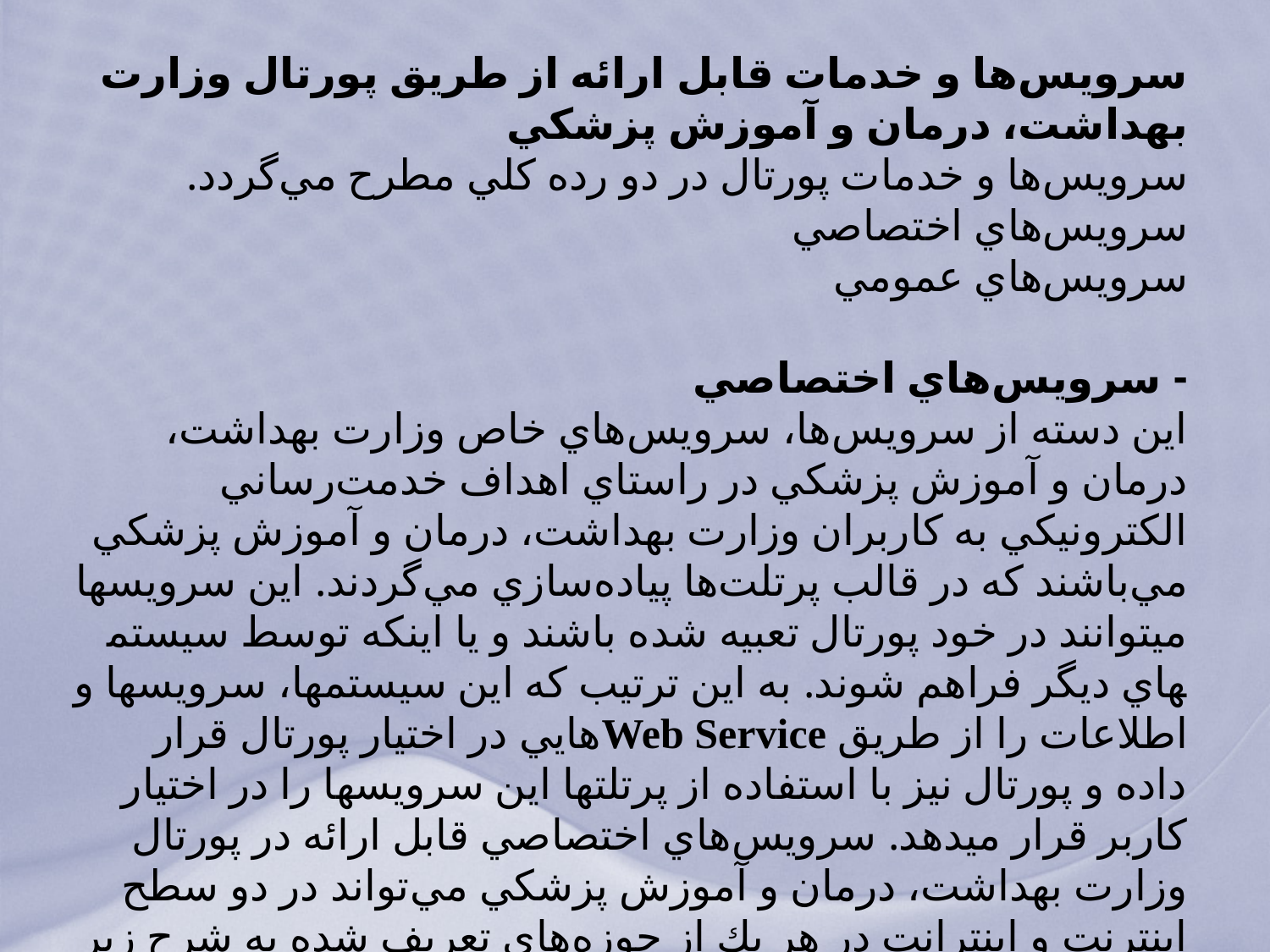

سرويس‌ها و خدمات قابل ارائه از طريق پورتال وزارت بهداشت، درمان و آموزش پزشکي
سرويس‌ها و خدمات پورتال در دو رده كلي مطرح مي‌گردد.
سرويس‌هاي اختصاصي
سرويس‌هاي عمومي

- سرويس‌هاي اختصاصي
اين دسته از سرويس‌ها، سرويس‌هاي خاص وزارت بهداشت، درمان و آموزش پزشکي در راستاي اهداف خدمت‌رساني الكترونيكي به كاربران وزارت بهداشت، درمان و آموزش پزشکي مي‌باشند كه در قالب پرتلت‌ها پياده‌سازي مي‌گردند. اين سرويس­ها مي­توانند در خود پورتال تعبيه شده باشند و يا اينكه توسط سيستم­هاي ديگر فراهم شوند. به اين ترتيب كه اين سيستم­ها، سرويس­ها و اطلاعات را از طريق ‌Web Serviceهايي در اختيار پورتال قرار داده و پورتال نيز با استفاده از پرتلت­ها اين سرويس­ها را در اختيار كاربر قرار مي­دهد. سرويس‌هاي اختصاصي قابل ارائه در پورتال وزارت بهداشت، درمان و آموزش پزشکي مي‌تواند در دو سطح اينترنت و اينترانت در هر يك از حوزه‌هاي تعريف شده به شرح زير مي‌باشد: